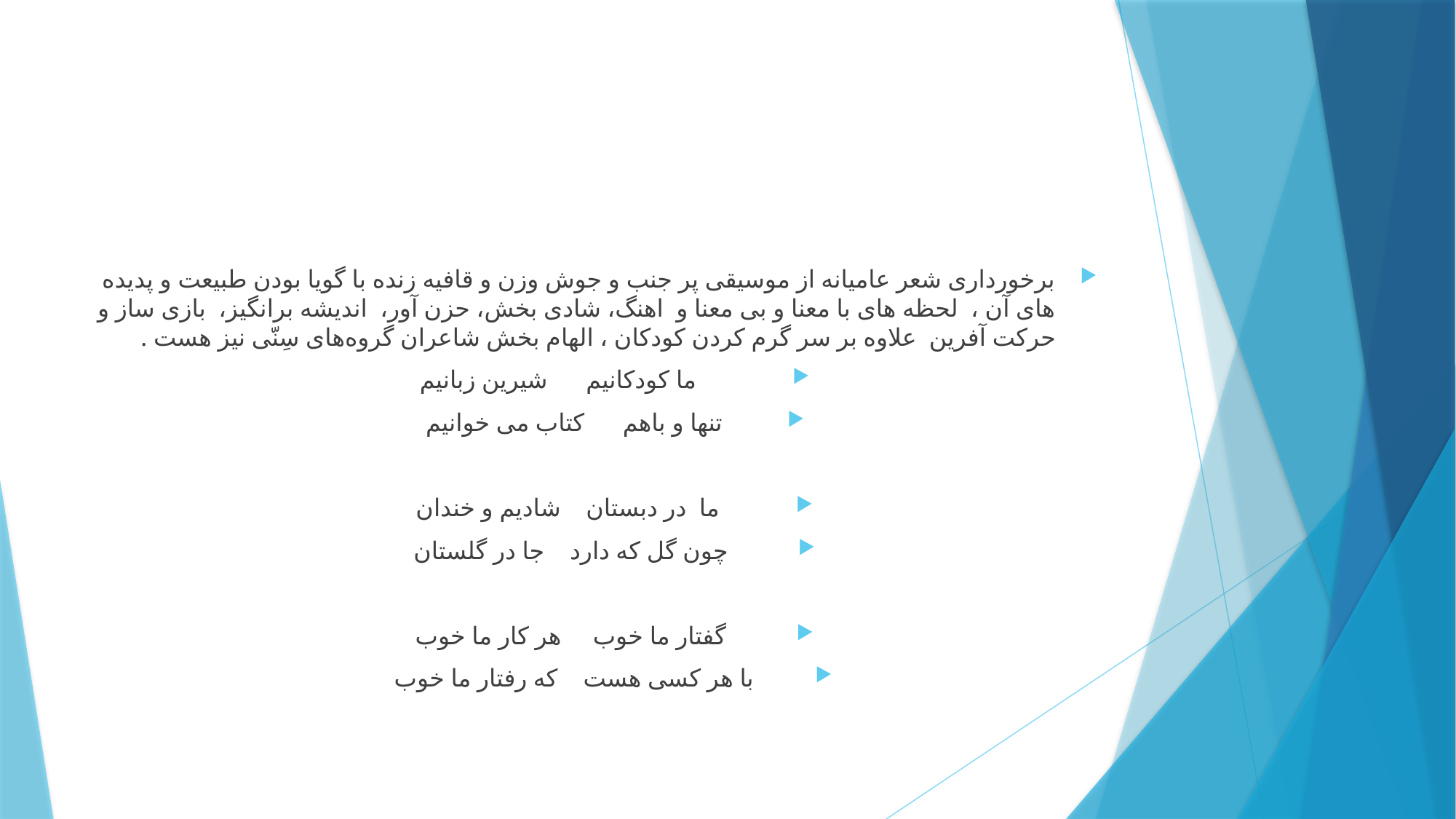

#
برخورداری شعر عامیانه از موسیقی پر جنب و جوش وزن و قافیه زنده با گویا بودن طبیعت و پدیده های آن ،  لحظه های با معنا و بی معنا و  اهنگ، شادی بخش، حزن آور،  اندیشه برانگیز،  بازی ساز و حرکت آفرین  علاوه بر سر گرم کردن کودکان ، الهام بخش شاعران گروه‌های سِنّی نیز هست .
     ما کودکانیم      شیرین زبانیم
تنها و باهم      کتاب می خوانیم

  ما  در دبستان    شادیم و خندان
 چون گل که دارد    جا در گلستان

 گفتار ما خوب     هر کار ما خوب
با هر کسی هست    که رفتار ما خوب